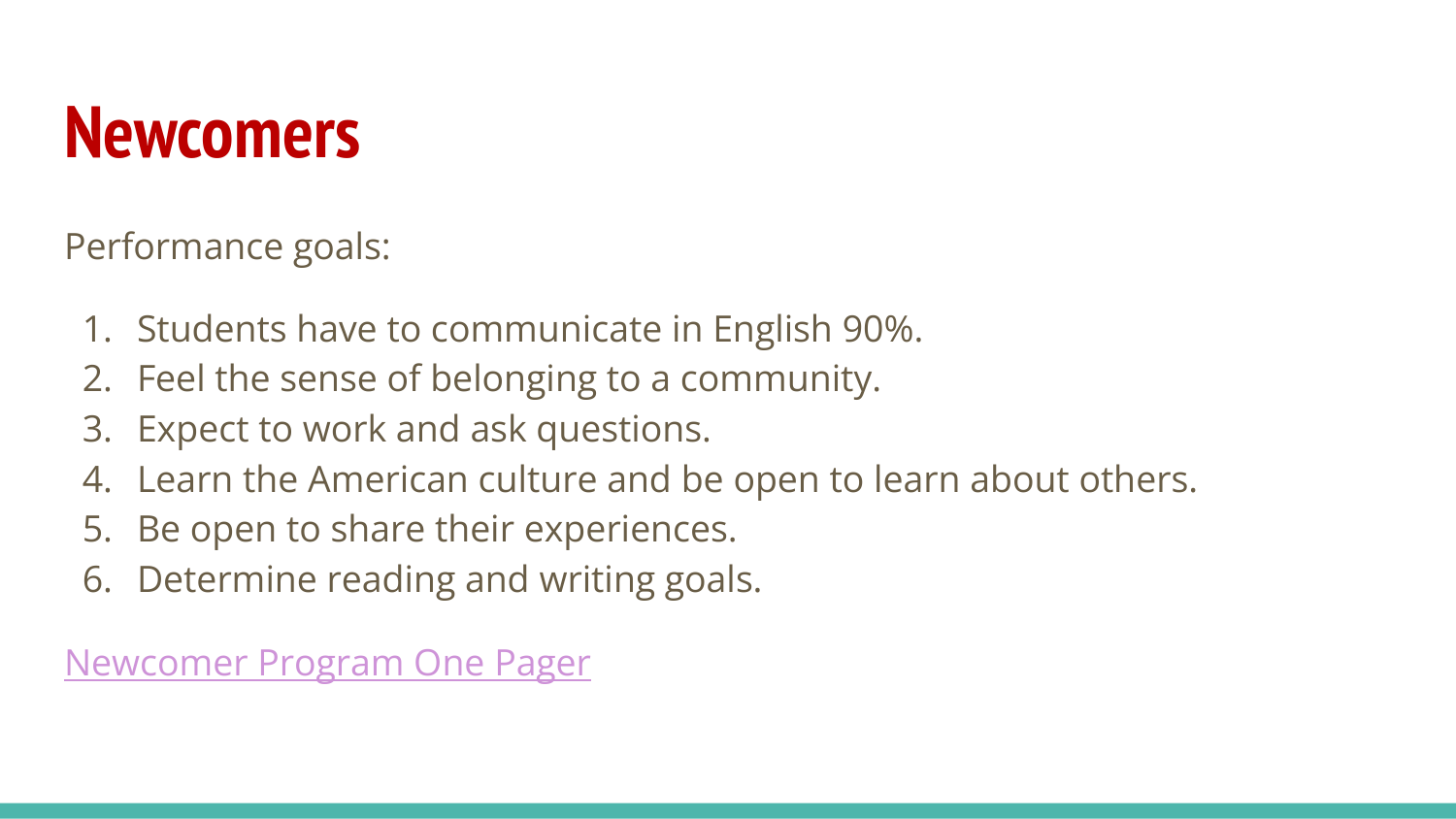

# Newcomers
Performance goals:
Students have to communicate in English 90%.
Feel the sense of belonging to a community.
Expect to work and ask questions.
Learn the American culture and be open to learn about others.
Be open to share their experiences.
Determine reading and writing goals.
Newcomer Program One Pager